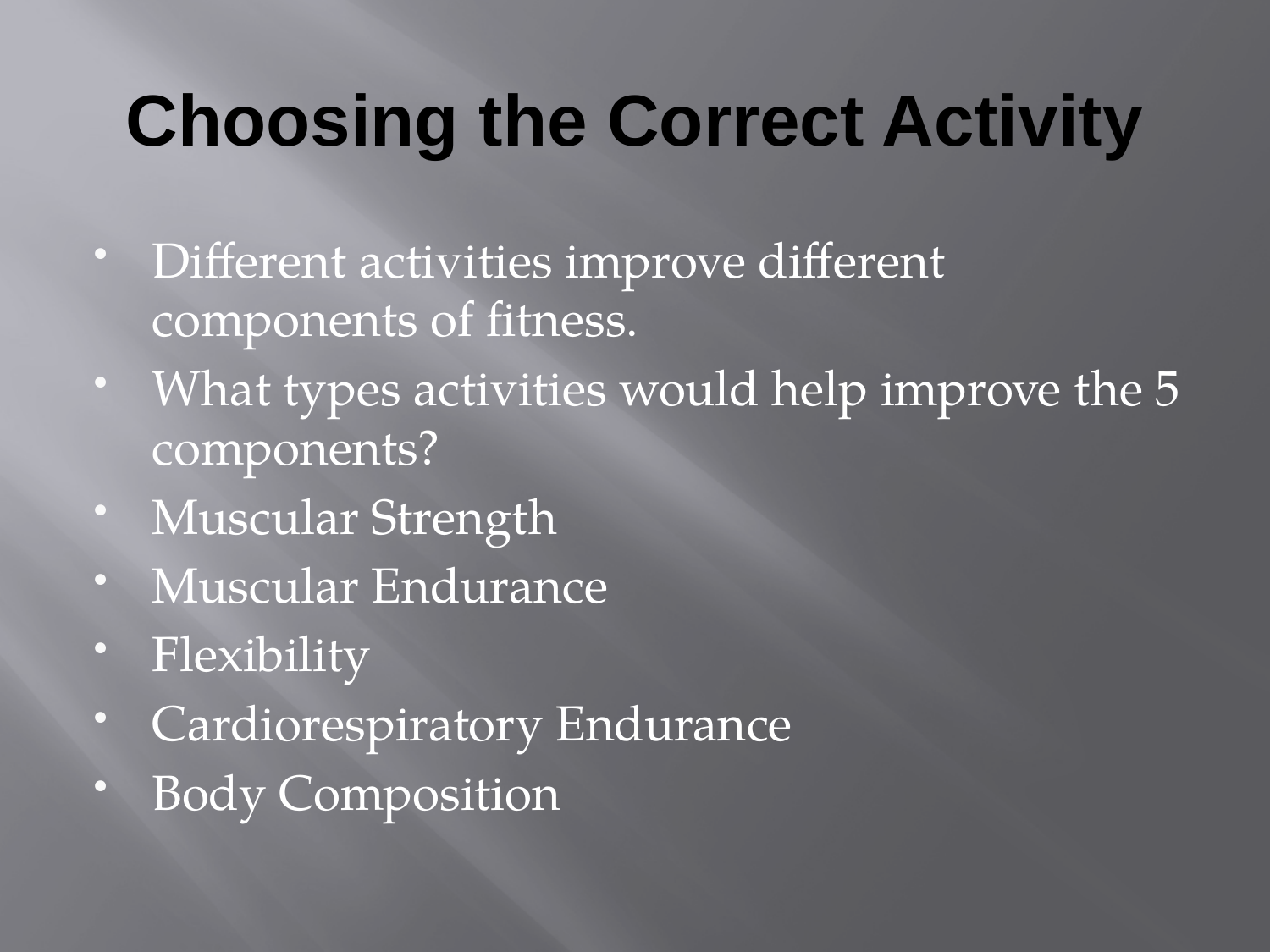

# Choosing the Correct Activity
Different activities improve different components of fitness.
What types activities would help improve the 5 components?
Muscular Strength
Muscular Endurance
Flexibility
Cardiorespiratory Endurance
Body Composition